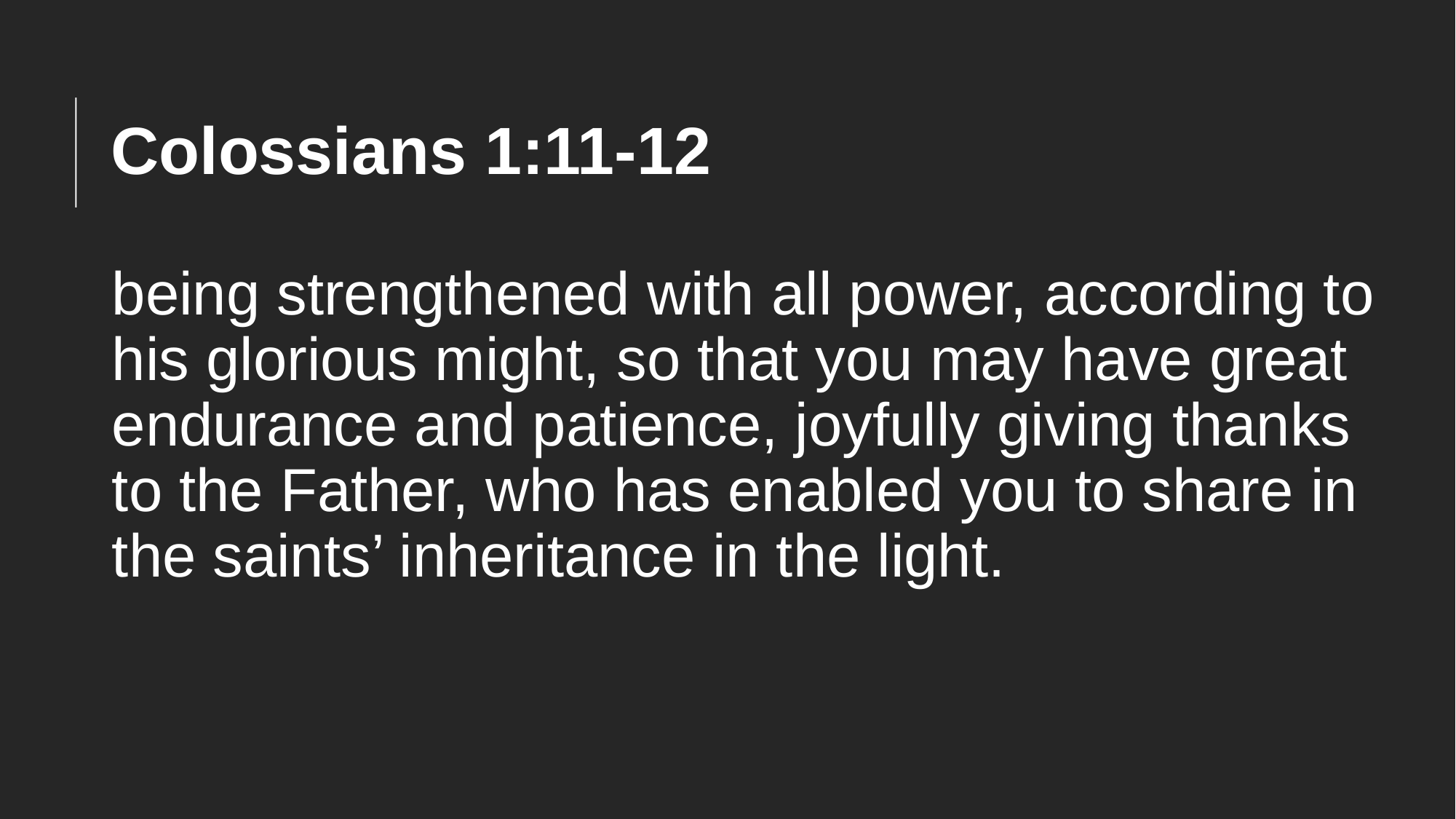

# Colossians 1:11-12
being strengthened with all power, according to his glorious might, so that you may have great endurance and patience, joyfully giving thanks to the Father, who has enabled you to share in the saints’ inheritance in the light.